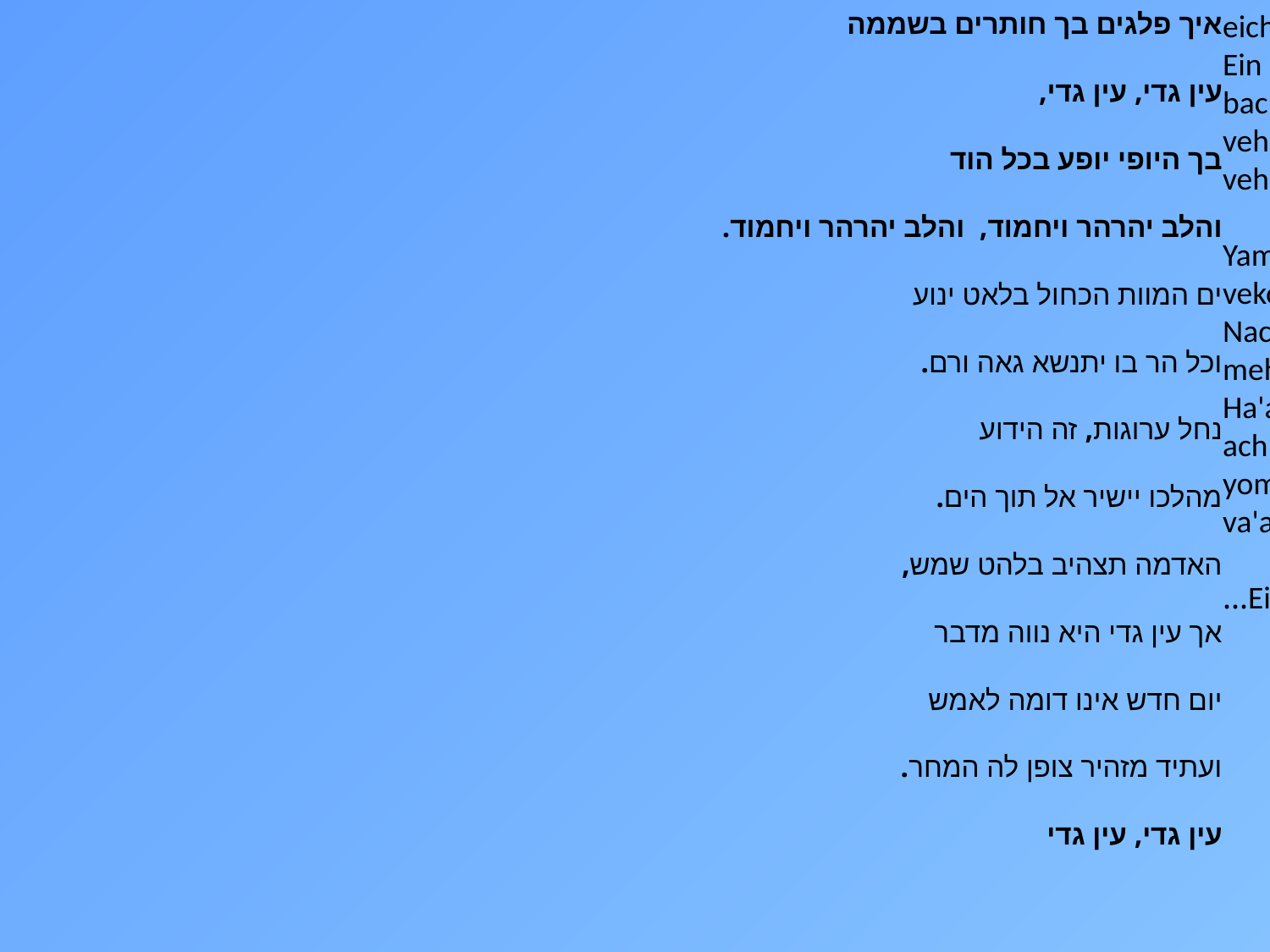

איך פלגים בך חותרים בשממה
עין גדי, עין גדי,
בך היופי יופע בכל הוד
והלב יהרהר ויחמוד,  והלב יהרהר ויחמוד.
ים המוות הכחול בלאט ינוע
וכל הר בו יתנשא גאה ורם.
נחל ערוגות, זה הידוע
מהלכו יישיר אל תוך הים.
האדמה תצהיב בלהט שמש,
אך עין גדי היא נווה מדבר
יום חדש אינו דומה לאמש
ועתיד מזהיר צופן לה המחר.
עין גדי, עין גדי

eich p'lagim bach chot'rim bash'mamah
Ein Gedi, Ein Gedi
bach hayofi yofa bechol hod
vehalev yeharher veyach'mod,
vehalev yeharher veyach'mod.
Yam hamavet hakachol bile'at yanu'a
vekol har bo yitnase ge'eh veram.
Nachal Arugot, zeh hayadu'a
mehalcho yashir el toch hayam.
Ha'adamah tatz'hiv belahat shemesh,
ach Ein Gedi hi naveh midbar
yom chadash eino domeh la'emesh
va'atid maz'hir tzofan lah hamachar.
Ein Gedi, Ein Gedi...